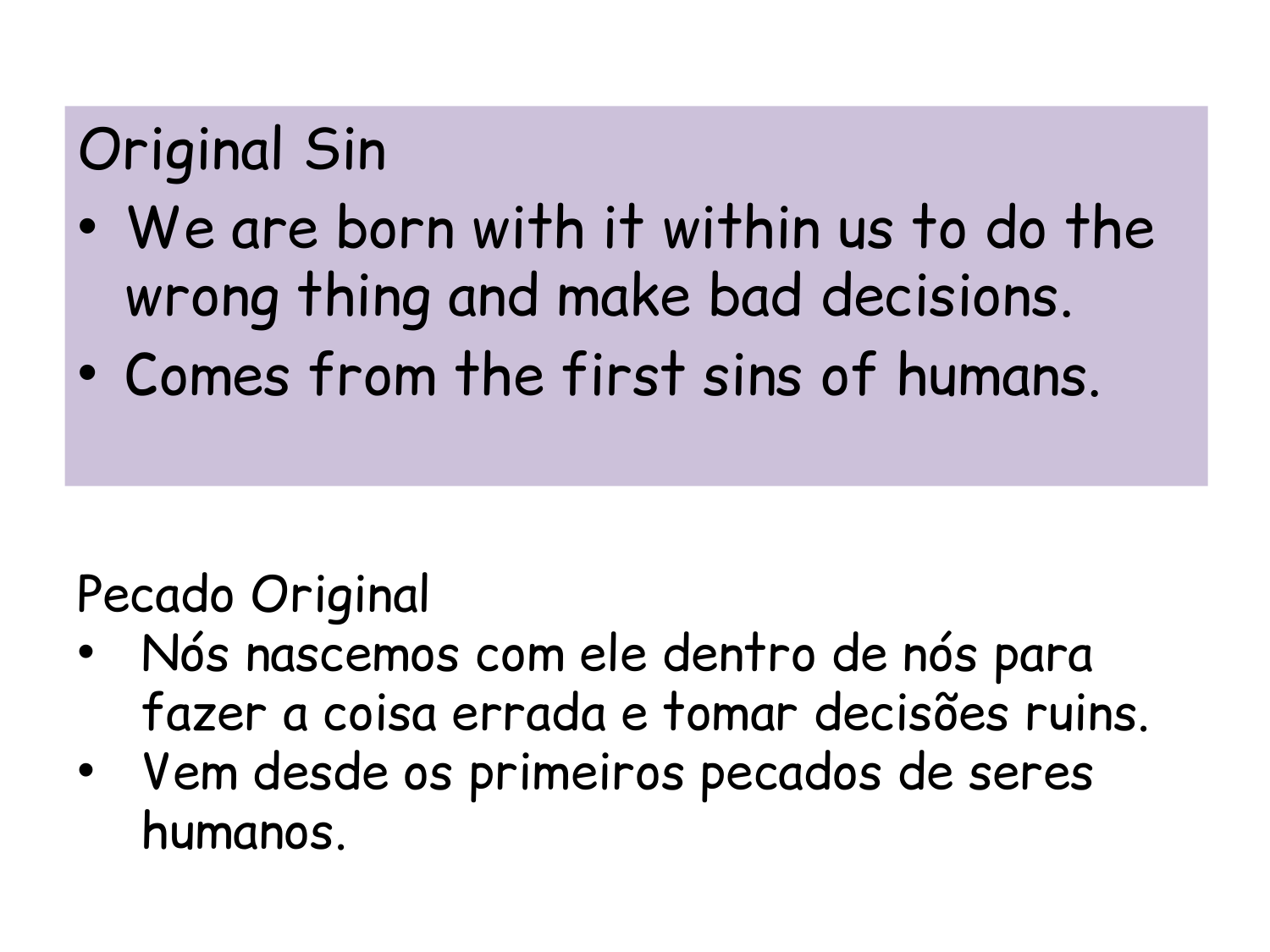

Original Sin
We are born with it within us to do the wrong thing and make bad decisions.
Comes from the first sins of humans.
Pecado Original
Nós nascemos com ele dentro de nós para fazer a coisa errada e tomar decisões ruins.
Vem desde os primeiros pecados de seres humanos.